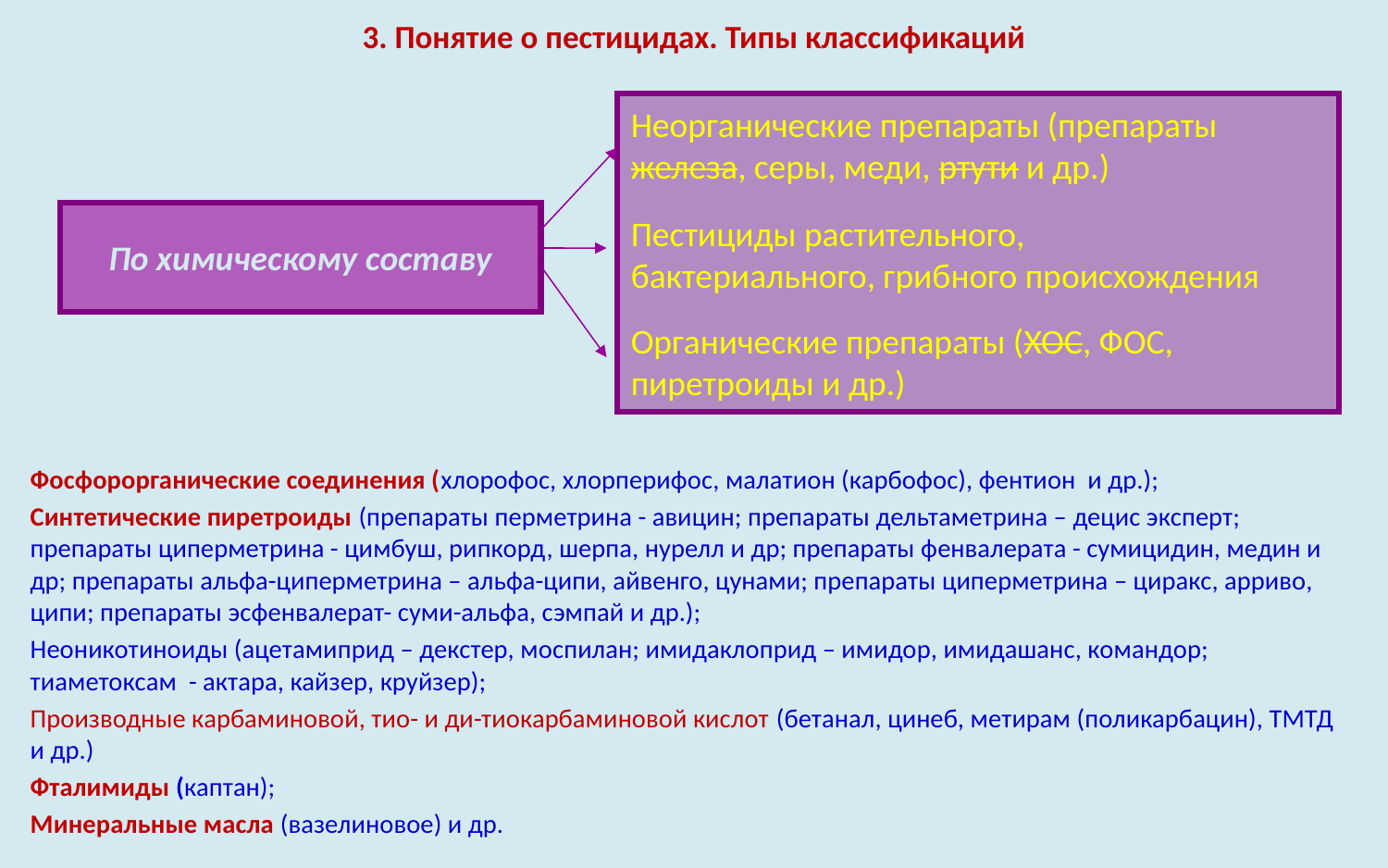

# 3. Понятие о пестицидах. Типы классификаций
Неорганические препараты (препараты
железа, серы, меди, ртути и др.)

Пестициды растительного,
бактериального, грибного происхождения

Органические препараты (ХОС, ФОС,
пиретроиды и др.)

По химическому составу

Фосфорорганические соединения (хлорофос, хлорперифос, малатион (карбофос), фентион  и др.);
Синтетические пиретроиды (препараты перметрина - авицин; препараты дельтаметрина – децис эксперт; препараты циперметрина - цимбуш, рипкорд, шерпа, нурелл и др; препараты фенвалерата - сумицидин, медин и др; препараты альфа-циперметрина – альфа-ципи, айвенго, цунами; препараты циперметрина – циракс, арриво, ципи; препараты эсфенвалерат- суми-альфа, сэмпай и др.);
Неоникотиноиды (ацетамиприд – декстер, моспилан; имидаклоприд – имидор, имидашанс, командор; тиаметоксам  - актара, кайзер, круйзер);
Производные карбаминовой, тио- и ди-тиокарбаминовой кислот (бетанал, цинеб, метирам (поликарбацин), ТМТД и др.)
Фталимиды (каптан);
Минеральные масла (вазелиновое) и др.